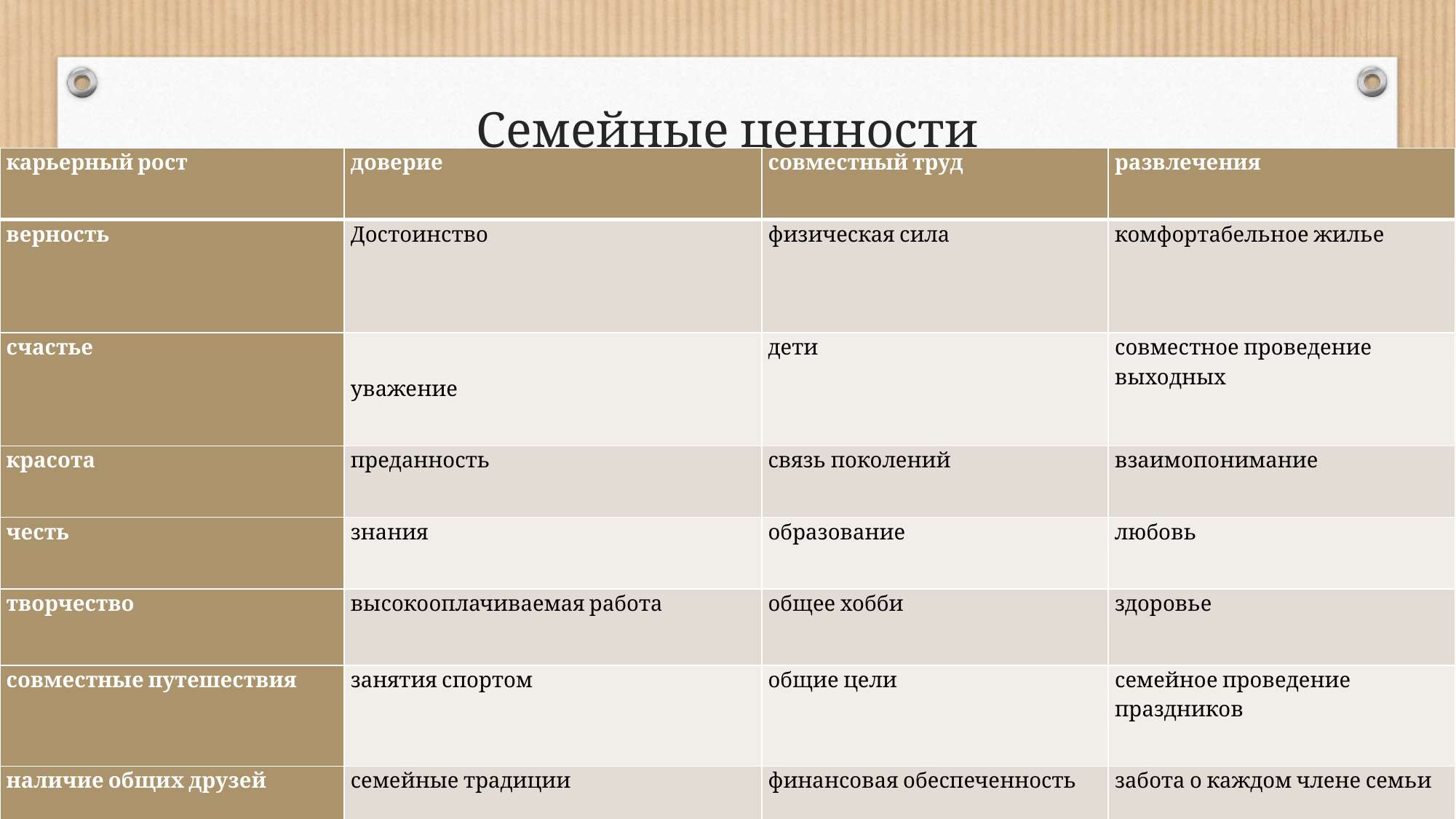

# Семейные ценности
| карьерный рост | доверие | совместный труд | развлечения |
| --- | --- | --- | --- |
| верность | Достоинство | физическая сила | комфортабельное жилье |
| счастье | уважение | дети | совместное проведение выходных |
| красота | преданность | связь поколений | взаимопонимание |
| честь | знания | образование | любовь |
| творчество | высокооплачиваемая работа | общее хобби | здоровье |
| совместные путешествия | занятия спортом | общие цели | семейное проведение праздников |
| наличие общих друзей | семейные традиции | финансовая обеспеченность | забота о каждом члене семьи |